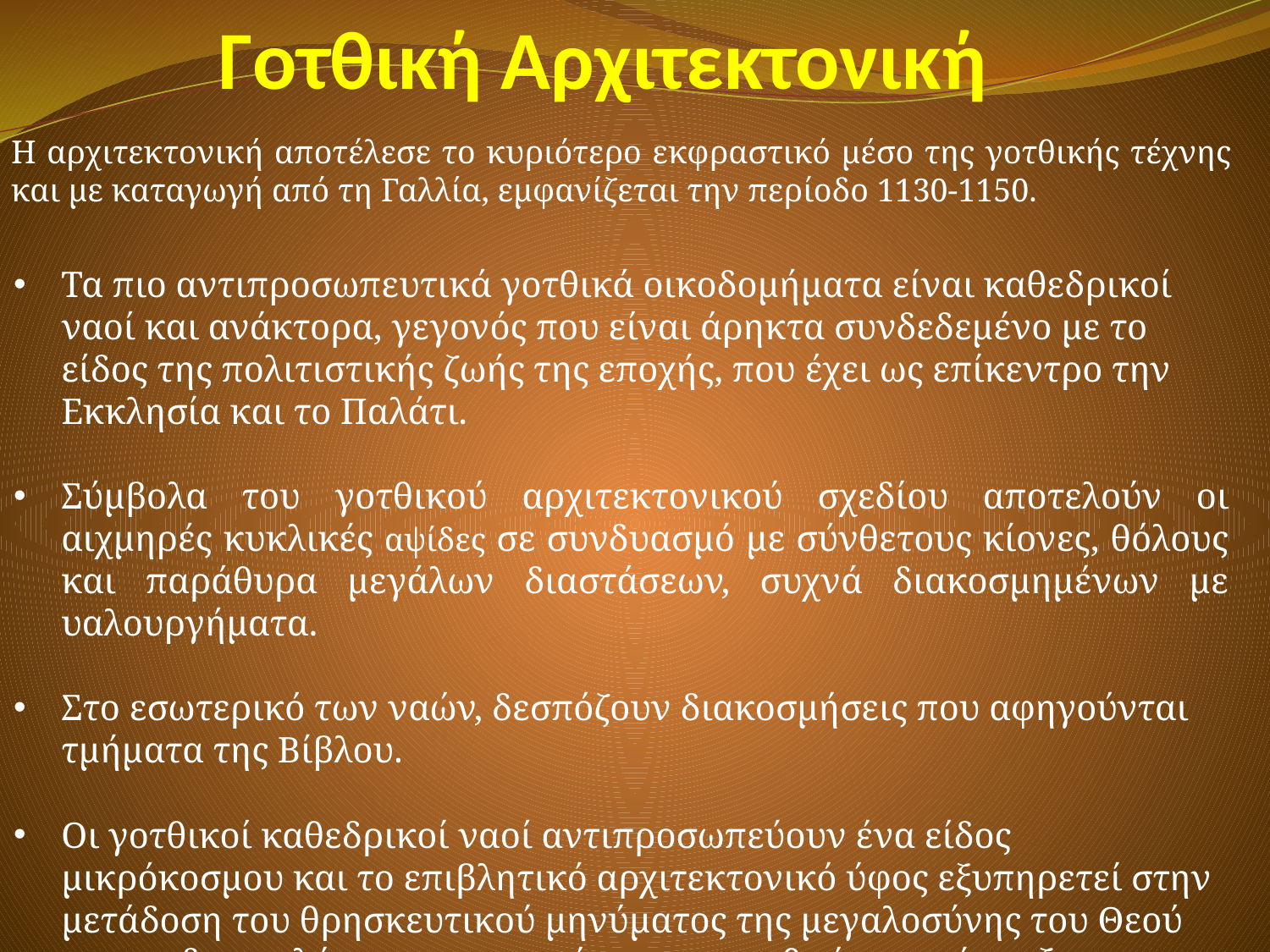

# Γοτθική Αρχιτεκτονική
Η αρχιτεκτονική αποτέλεσε το κυριότερο εκφραστικό μέσο της γοτθικής τέχνης και με καταγωγή από τη Γαλλία, εμφανίζεται την περίοδο 1130-1150.
Τα πιο αντιπροσωπευτικά γοτθικά οικοδομήματα είναι καθεδρικοί ναοί και ανάκτορα, γεγονός που είναι άρηκτα συνδεδεμένο με το είδος της πολιτιστικής ζωής της εποχής, που έχει ως επίκεντρο την Εκκλησία και το Παλάτι.

Σύμβολα του γοτθικού αρχιτεκτονικού σχεδίου αποτελούν οι αιχμηρές κυκλικές αψίδες σε συνδυασμό με σύνθετους κίονες, θόλους και παράθυρα μεγάλων διαστάσεων, συχνά διακοσμημένων με υαλουργήματα.

Στο εσωτερικό των ναών, δεσπόζουν διακοσμήσεις που αφηγούνται τμήματα της Βίβλου.

Οι γοτθικοί καθεδρικοί ναοί αντιπροσωπεύουν ένα είδος μικρόκοσμου και το επιβλητικό αρχιτεκτονικό ύφος εξυπηρετεί στην μετάδοση του θρησκευτικού μηνύματος της μεγαλοσύνης του Θεού σε αντιδιαστολή με την ταπεινότητα της ανθρώπινης ύπαρξης.